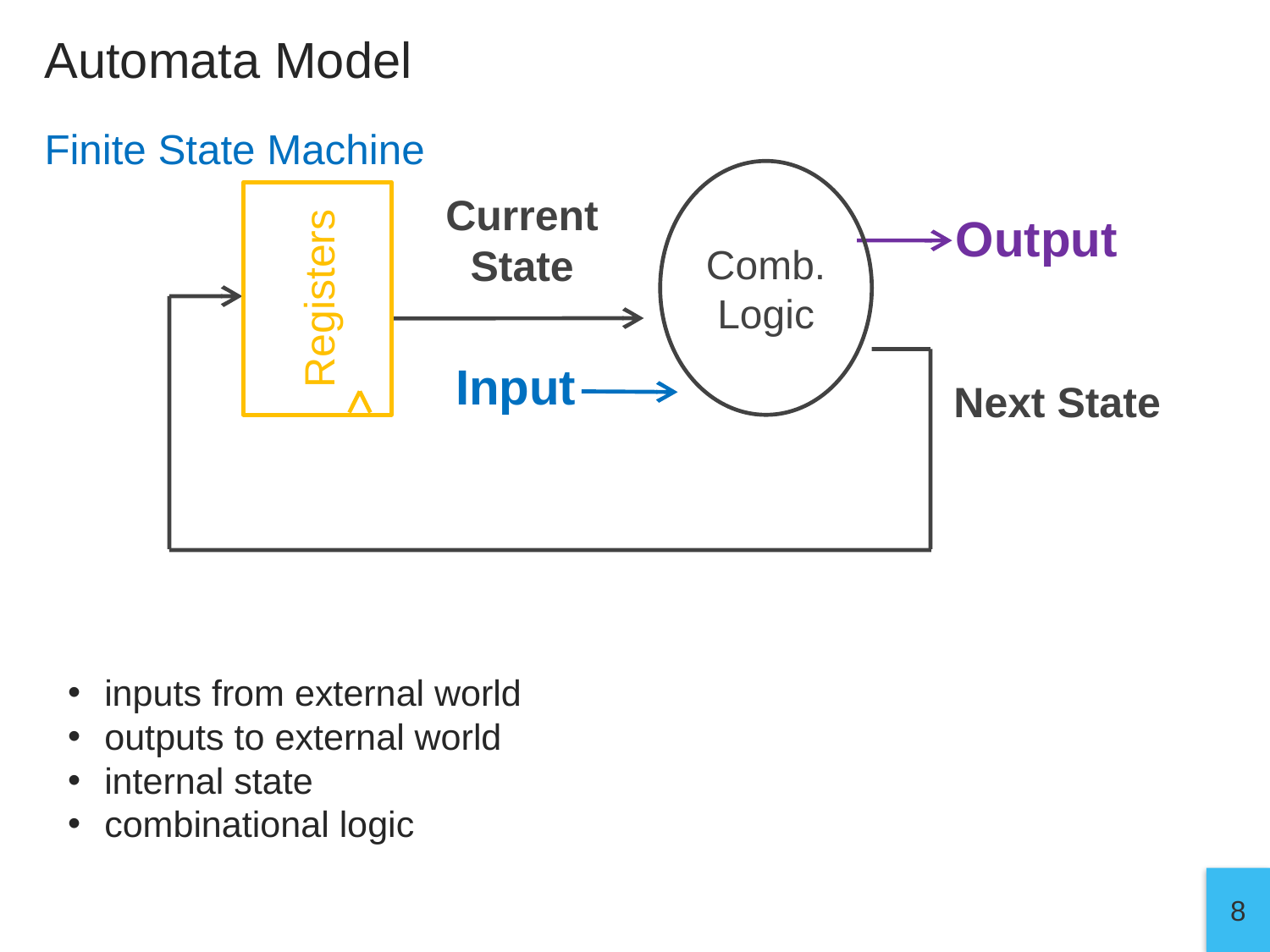

# Automata Model
Finite State Machine

inputs from external world
outputs to external world
internal state
combinational logic

Comb.
Logic
Current State
Registers
Output

Input

Next State

8